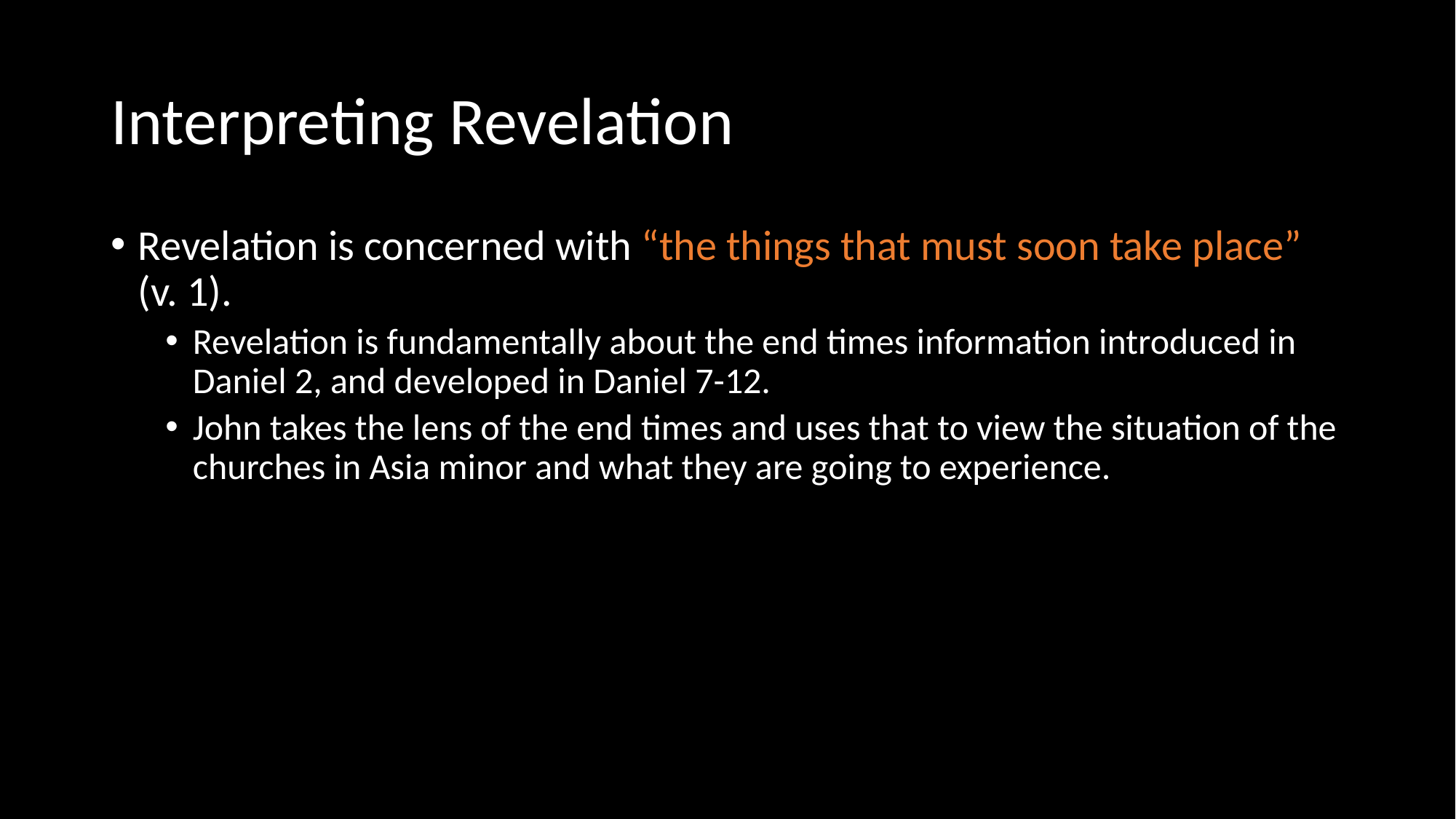

# Interpreting Revelation
Revelation is concerned with “the things that must soon take place” (v. 1).
Revelation is fundamentally about the end times information introduced in Daniel 2, and developed in Daniel 7-12.
John takes the lens of the end times and uses that to view the situation of the churches in Asia minor and what they are going to experience.